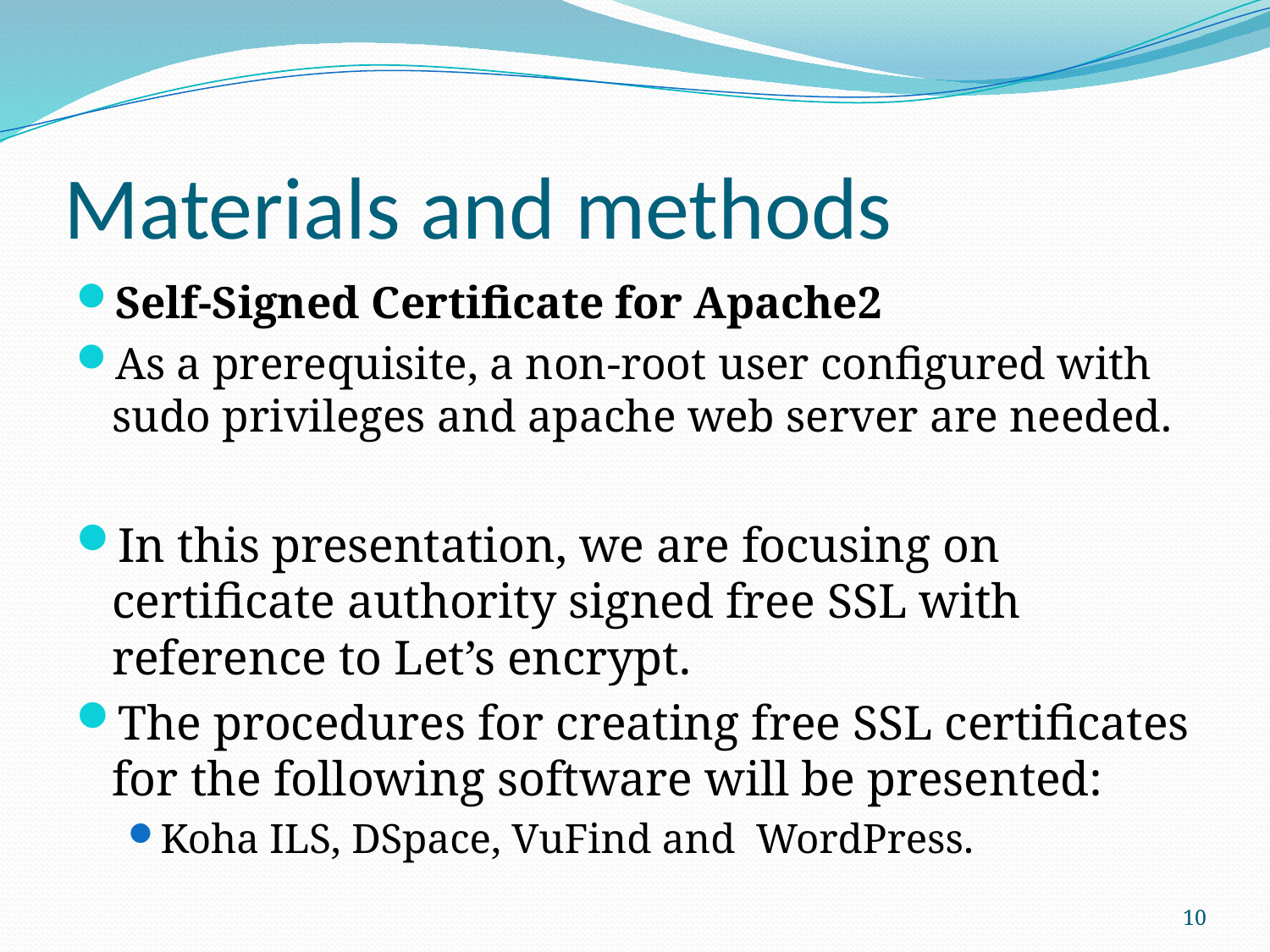

# Materials and methods
Self-Signed Certificate for Apache2
As a prerequisite, a non-root user configured with sudo privileges and apache web server are needed.

In this presentation, we are focusing on   certificate authority signed free SSL with reference to Let’s encrypt.
The procedures for creating free SSL certificates for the following software will be presented:
Koha ILS, DSpace, VuFind and  WordPress.
10